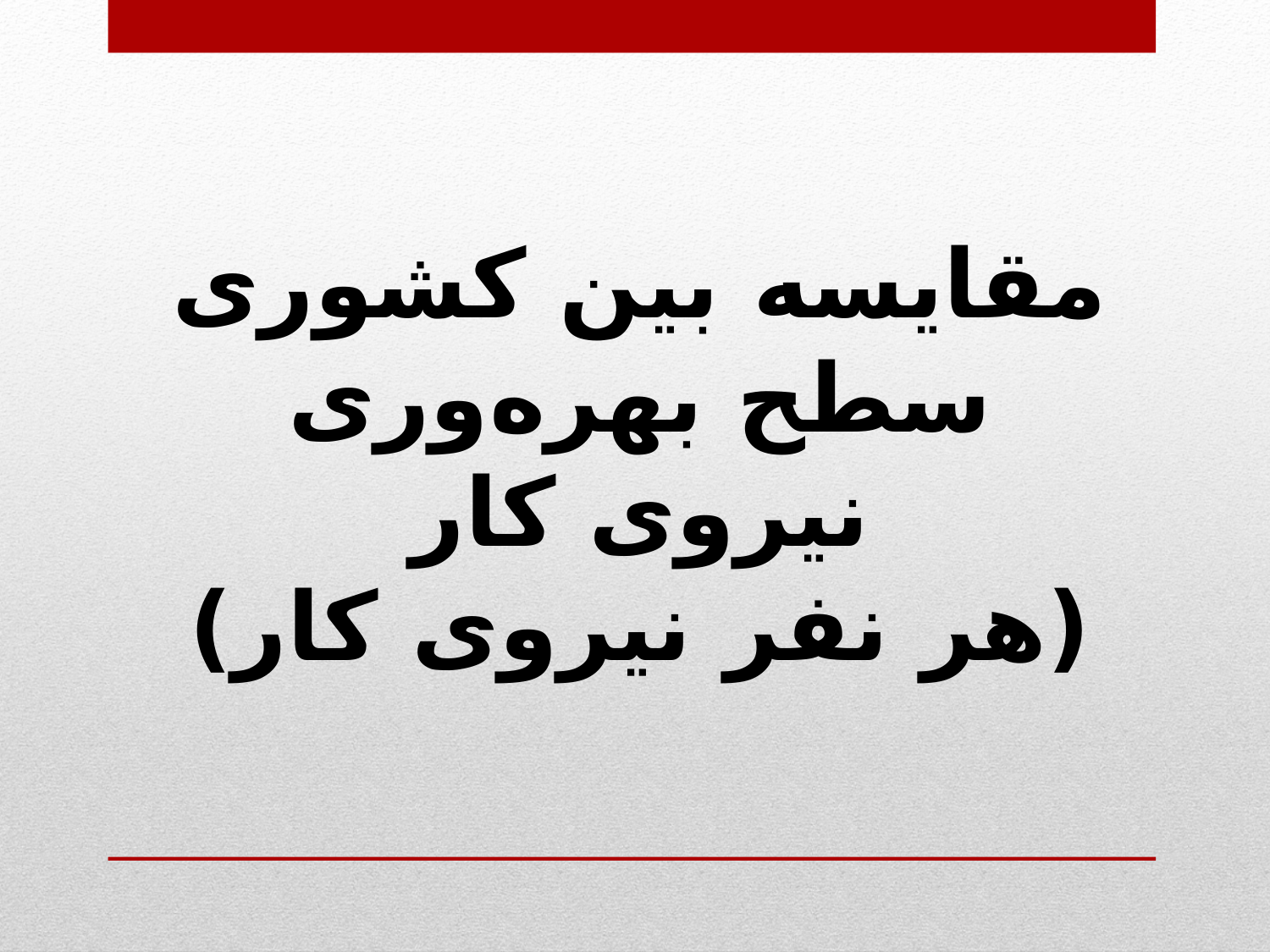

مقایسه بین کشوری سطح بهره‌وری نیروی کار
(هر نفر نیروی کار)